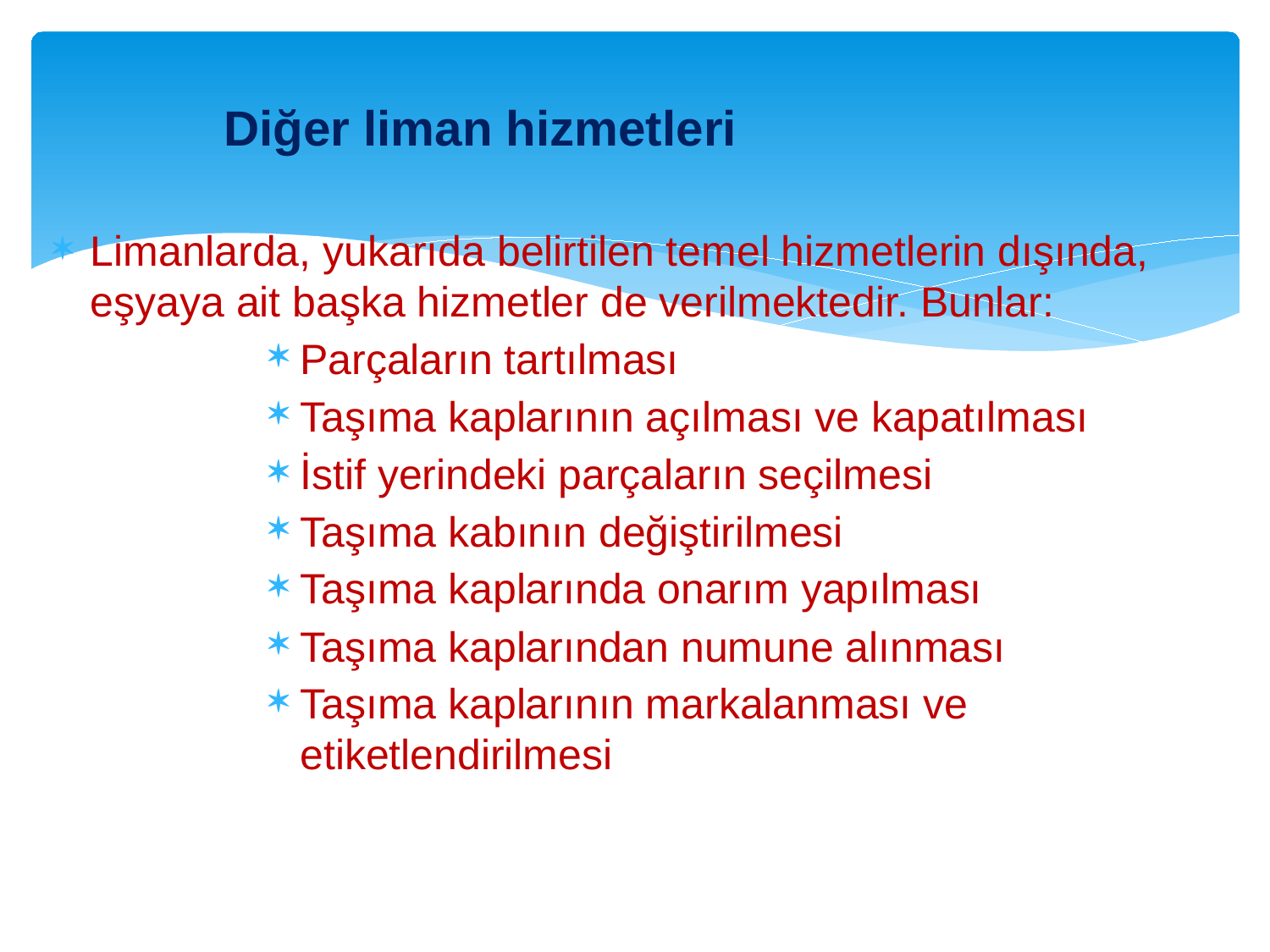

Diğer liman hizmetleri

Limanlarda, yukarıda belirtilen temel hizmetlerin dışında, eşyaya ait başka hizmetler de verilmektedir. Bunlar:
Parçaların tartılması
Taşıma kaplarının açılması ve kapatılması
İstif yerindeki parçaların seçilmesi
Taşıma kabının değiştirilmesi
Taşıma kaplarında onarım yapılması
Taşıma kaplarından numune alınması
Taşıma kaplarının markalanması ve etiketlendirilmesi